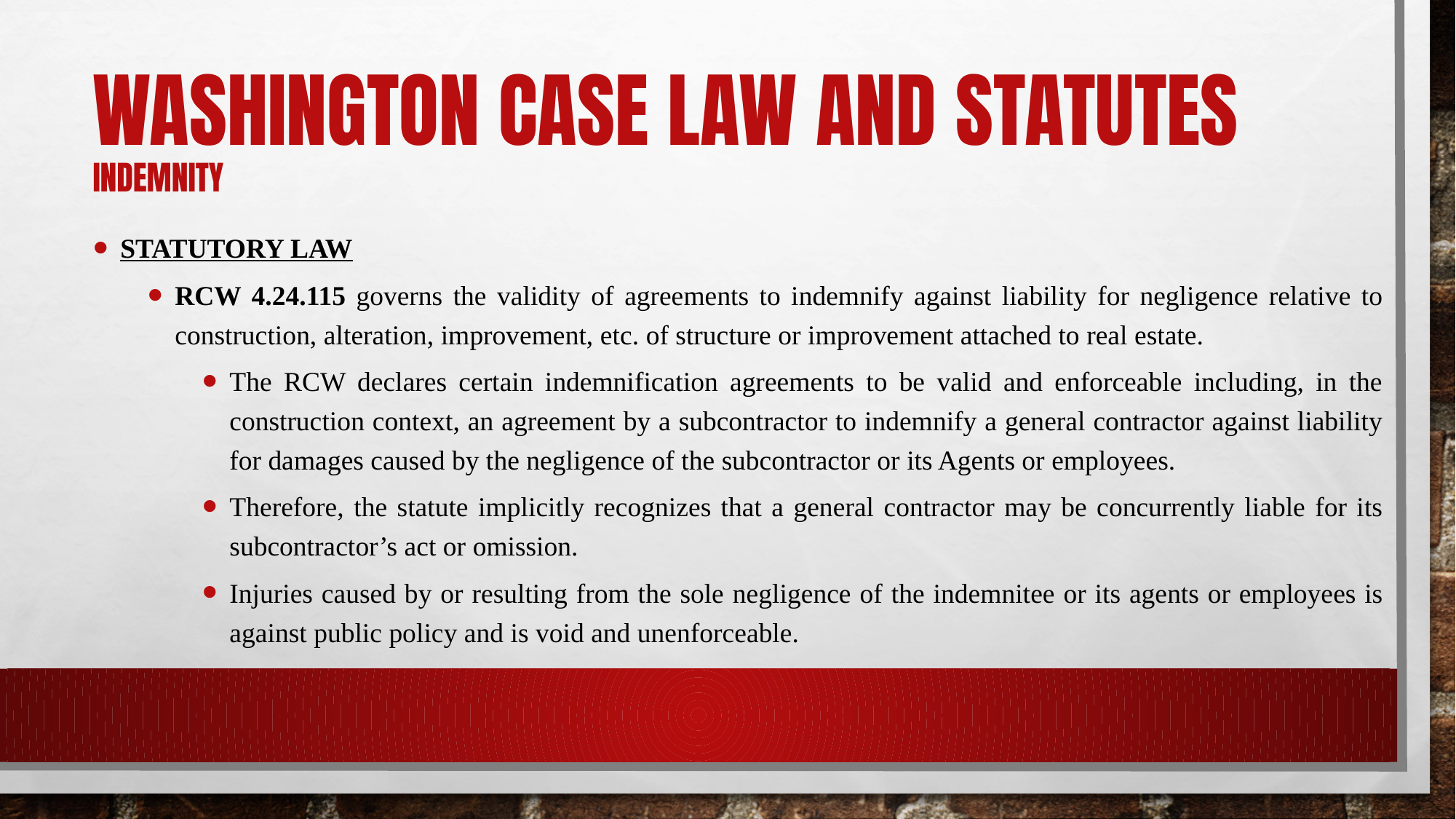

# Washington Case Law and Statutes Indemnity
STATUTORY LAW
RCW 4.24.115 governs the validity of agreements to indemnify against liability for negligence relative to construction, alteration, improvement, etc. of structure or improvement attached to real estate.
The RCW declares certain indemnification agreements to be valid and enforceable including, in the construction context, an agreement by a subcontractor to indemnify a general contractor against liability for damages caused by the negligence of the subcontractor or its Agents or employees.
Therefore, the statute implicitly recognizes that a general contractor may be concurrently liable for its subcontractor’s act or omission.
Injuries caused by or resulting from the sole negligence of the indemnitee or its agents or employees is against public policy and is void and unenforceable.